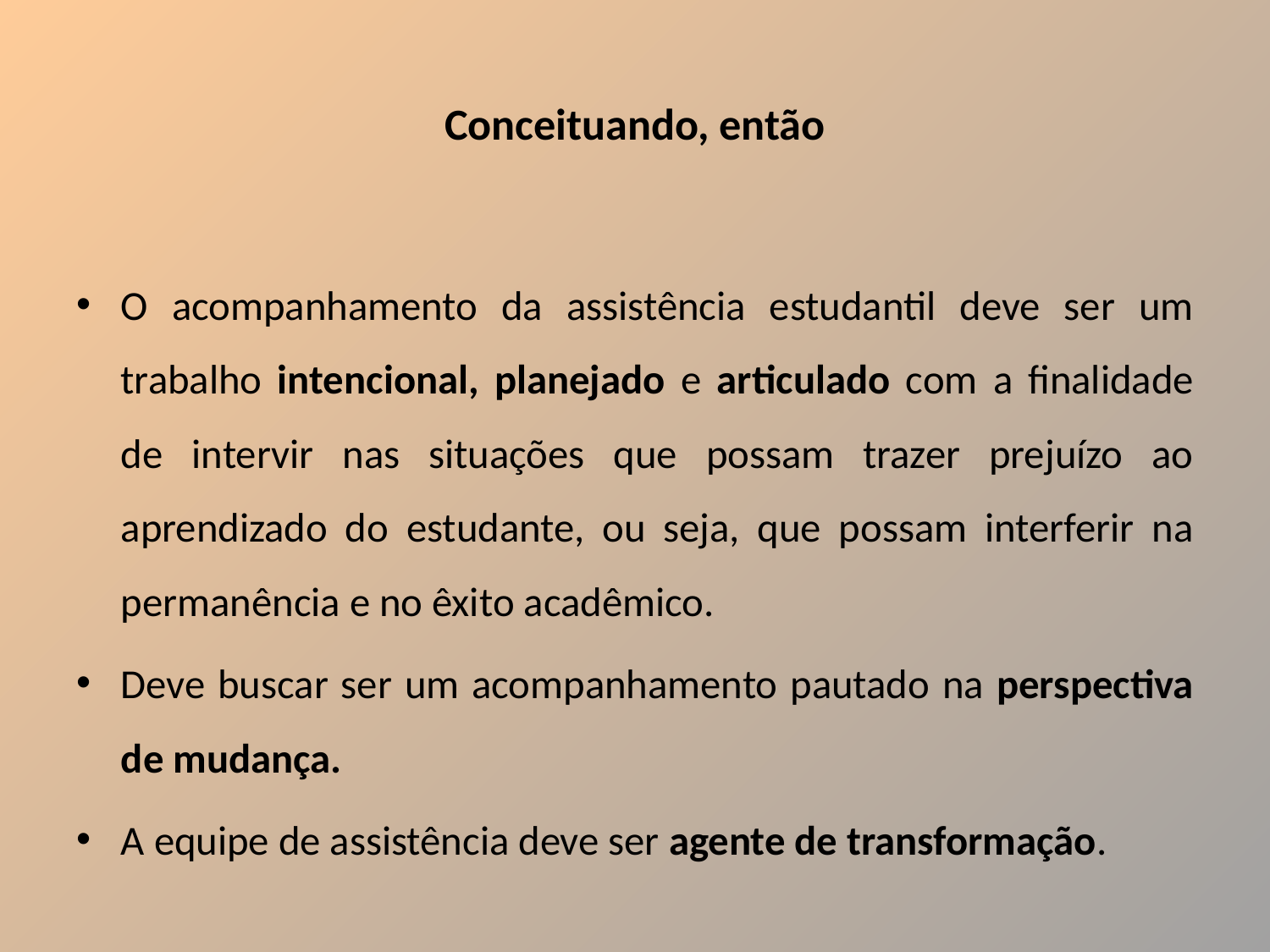

# Conceituando, então
O acompanhamento da assistência estudantil deve ser um trabalho intencional, planejado e articulado com a finalidade de intervir nas situações que possam trazer prejuízo ao aprendizado do estudante, ou seja, que possam interferir na permanência e no êxito acadêmico.
Deve buscar ser um acompanhamento pautado na perspectiva de mudança.
A equipe de assistência deve ser agente de transformação.